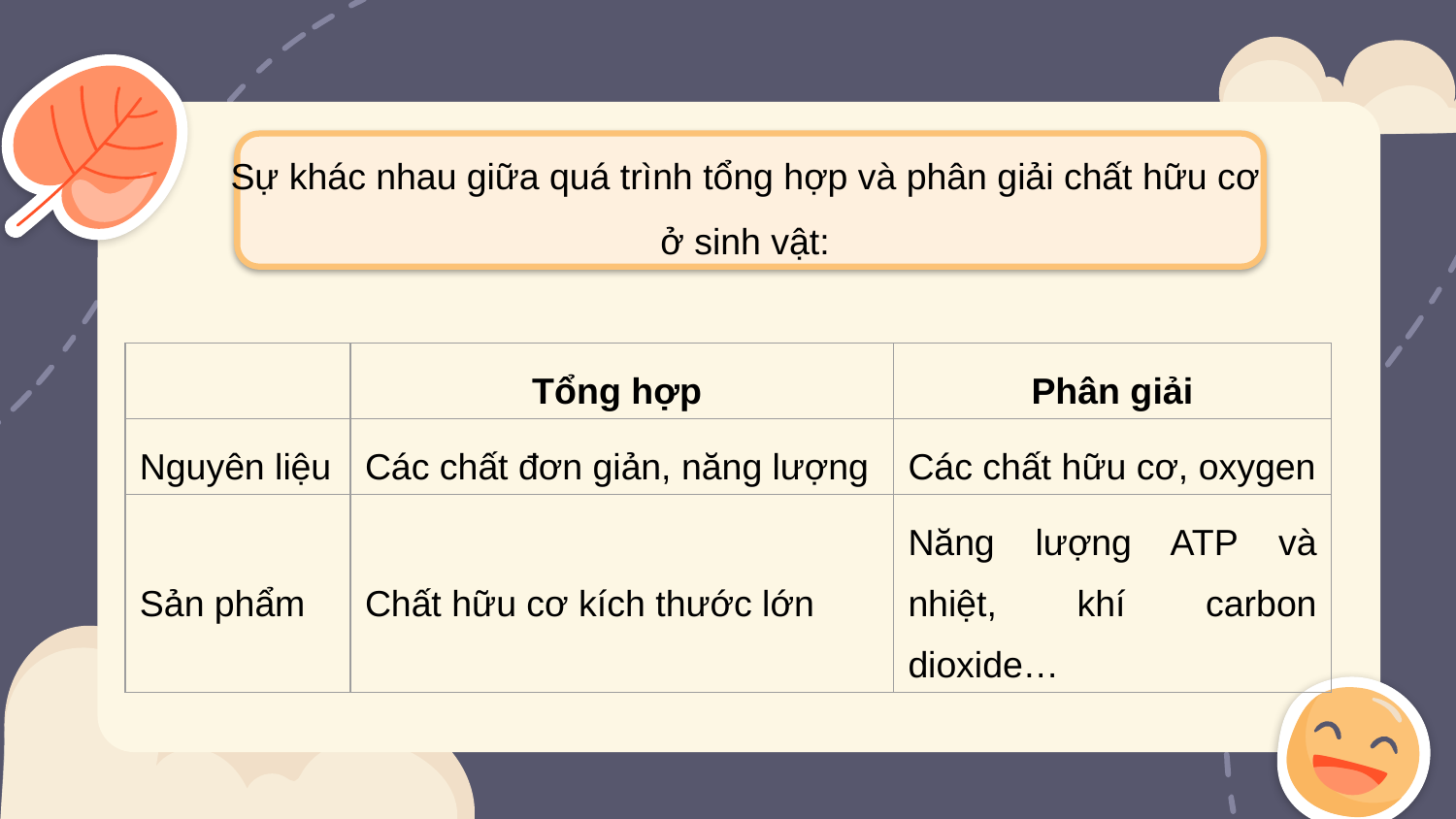

Sự khác nhau giữa quá trình tổng hợp và phân giải chất hữu cơ ở sinh vật:

|  | Tổng hợp | Phân giải |
| --- | --- | --- |
| Nguyên liệu | Các chất đơn giản, năng lượng | Các chất hữu cơ, oxygen |
| Sản phẩm | Chất hữu cơ kích thước lớn | Năng lượng ATP và nhiệt, khí carbon dioxide… |